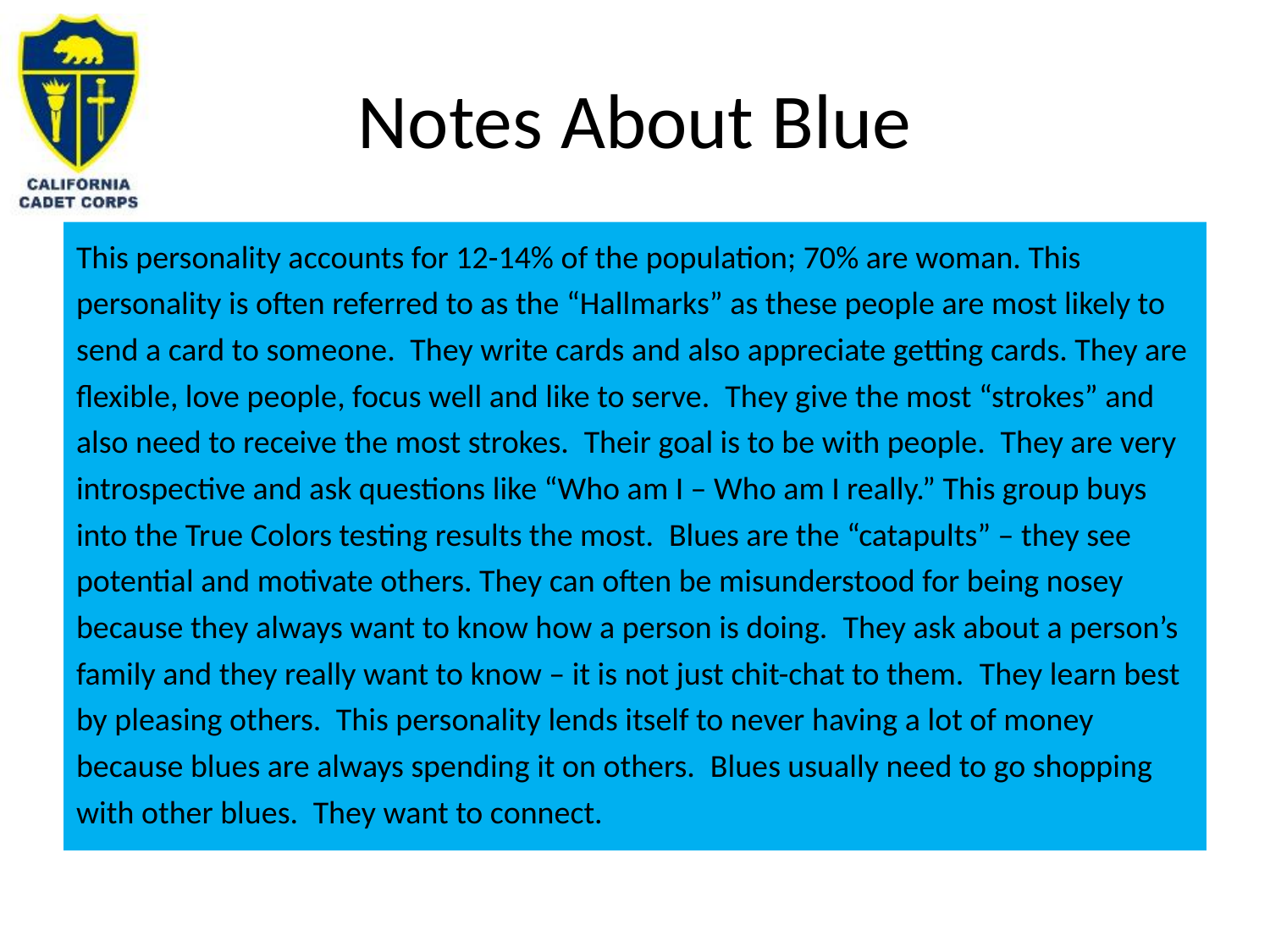

# Notes About Blue
This personality accounts for 12-14% of the population; 70% are woman. This personality is often referred to as the “Hallmarks” as these people are most likely to send a card to someone.  They write cards and also appreciate getting cards. They are flexible, love people, focus well and like to serve.  They give the most “strokes” and also need to receive the most strokes.  Their goal is to be with people.  They are very introspective and ask questions like “Who am I – Who am I really.” This group buys into the True Colors testing results the most.  Blues are the “catapults” – they see potential and motivate others. They can often be misunderstood for being nosey because they always want to know how a person is doing.  They ask about a person’s family and they really want to know – it is not just chit-chat to them.  They learn best by pleasing others.  This personality lends itself to never having a lot of money because blues are always spending it on others.  Blues usually need to go shopping with other blues.  They want to connect.